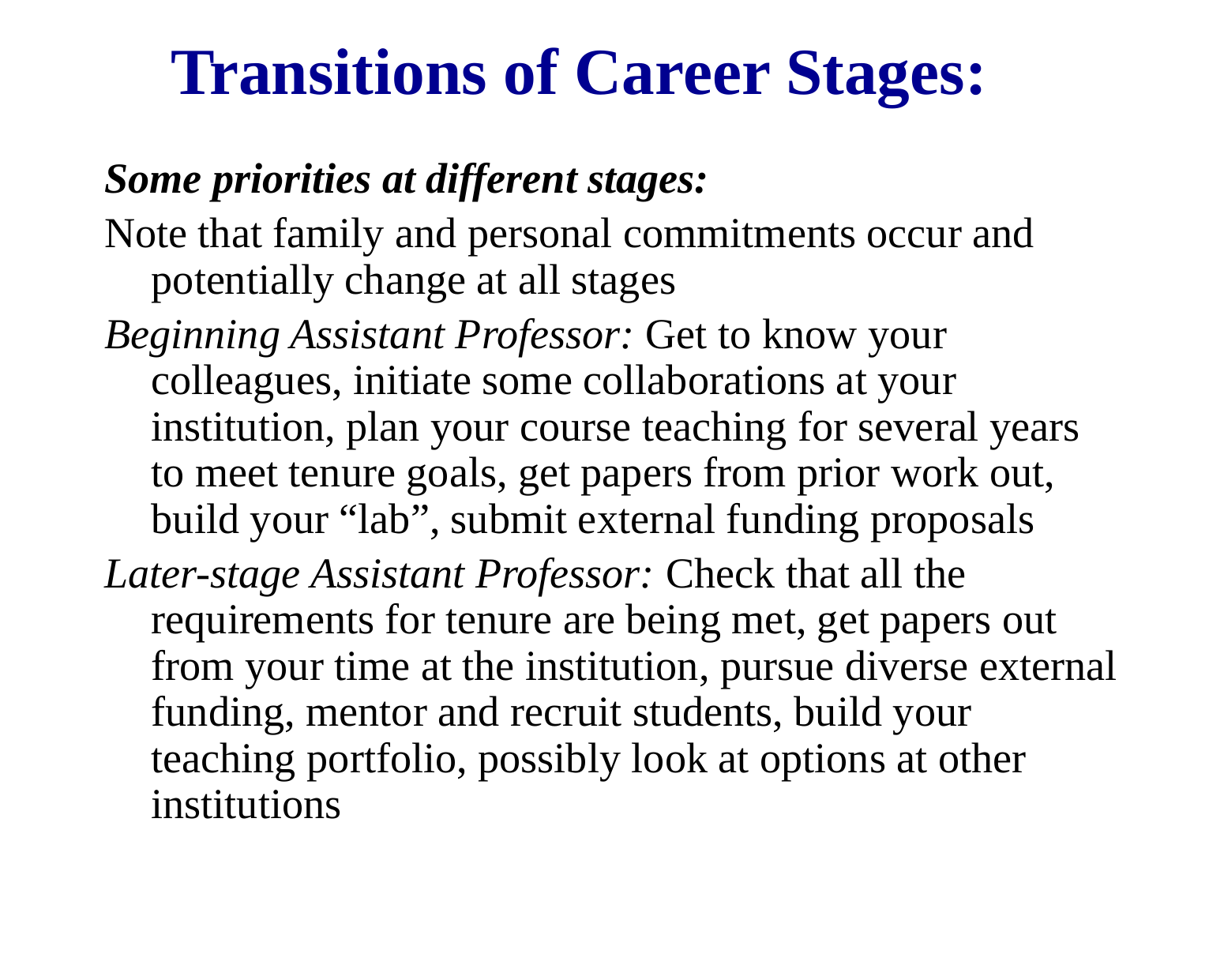

# Transitions of Career Stages:
Some priorities at different stages:
Note that family and personal commitments occur and potentially change at all stages
Beginning Assistant Professor: Get to know your colleagues, initiate some collaborations at your institution, plan your course teaching for several years to meet tenure goals, get papers from prior work out, build your “lab”, submit external funding proposals
Later-stage Assistant Professor: Check that all the requirements for tenure are being met, get papers out from your time at the institution, pursue diverse external funding, mentor and recruit students, build your teaching portfolio, possibly look at options at other institutions